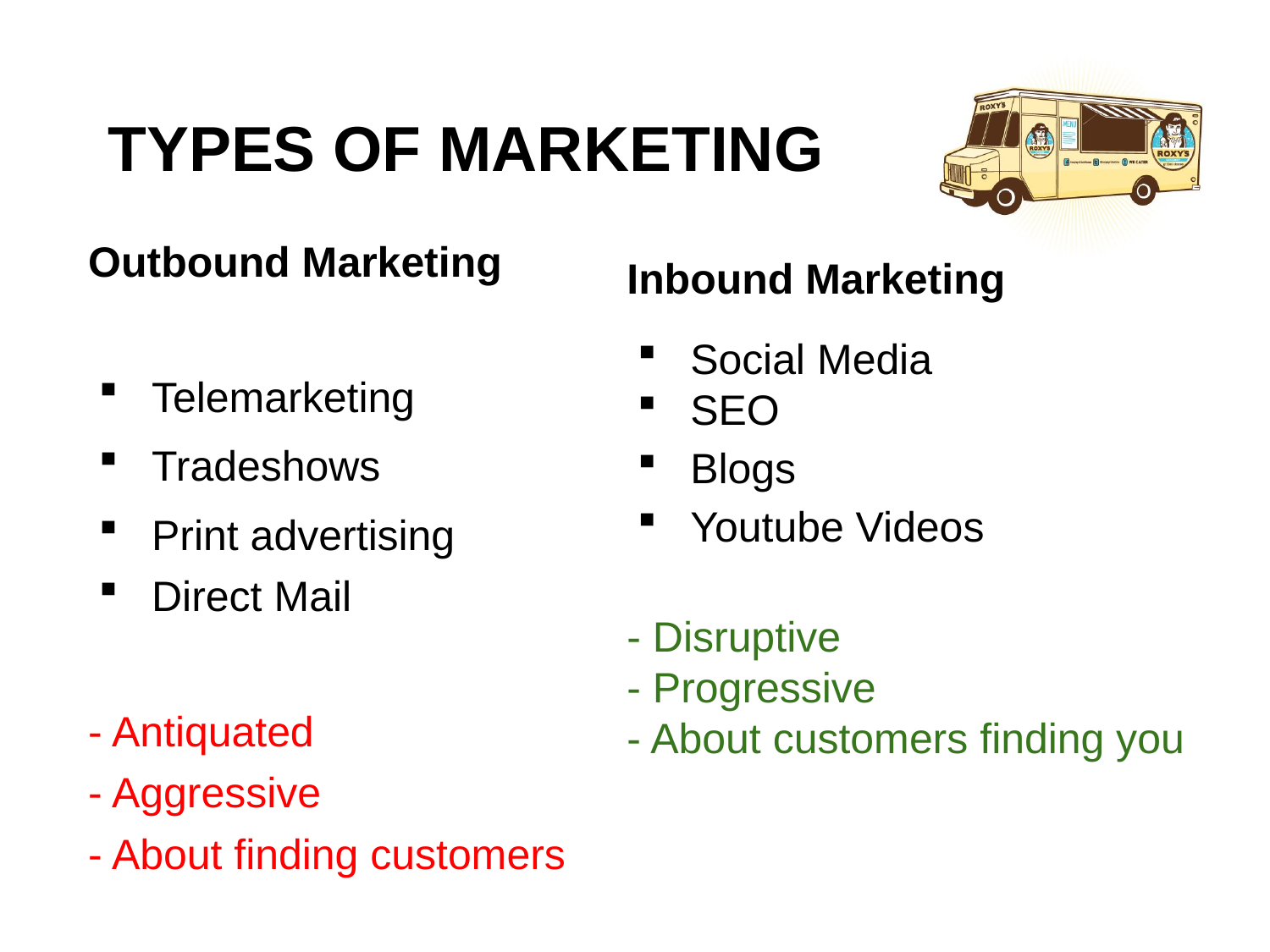

# TYPES OF MARKETING
Outbound Marketing

Telemarketing
Tradeshows
Print advertising
Direct Mail

- Antiquated
- Aggressive
- About finding customers

Inbound Marketing

Social Media
SEO
Blogs
Youtube Videos

- Disruptive
- Progressive
- About customers finding you